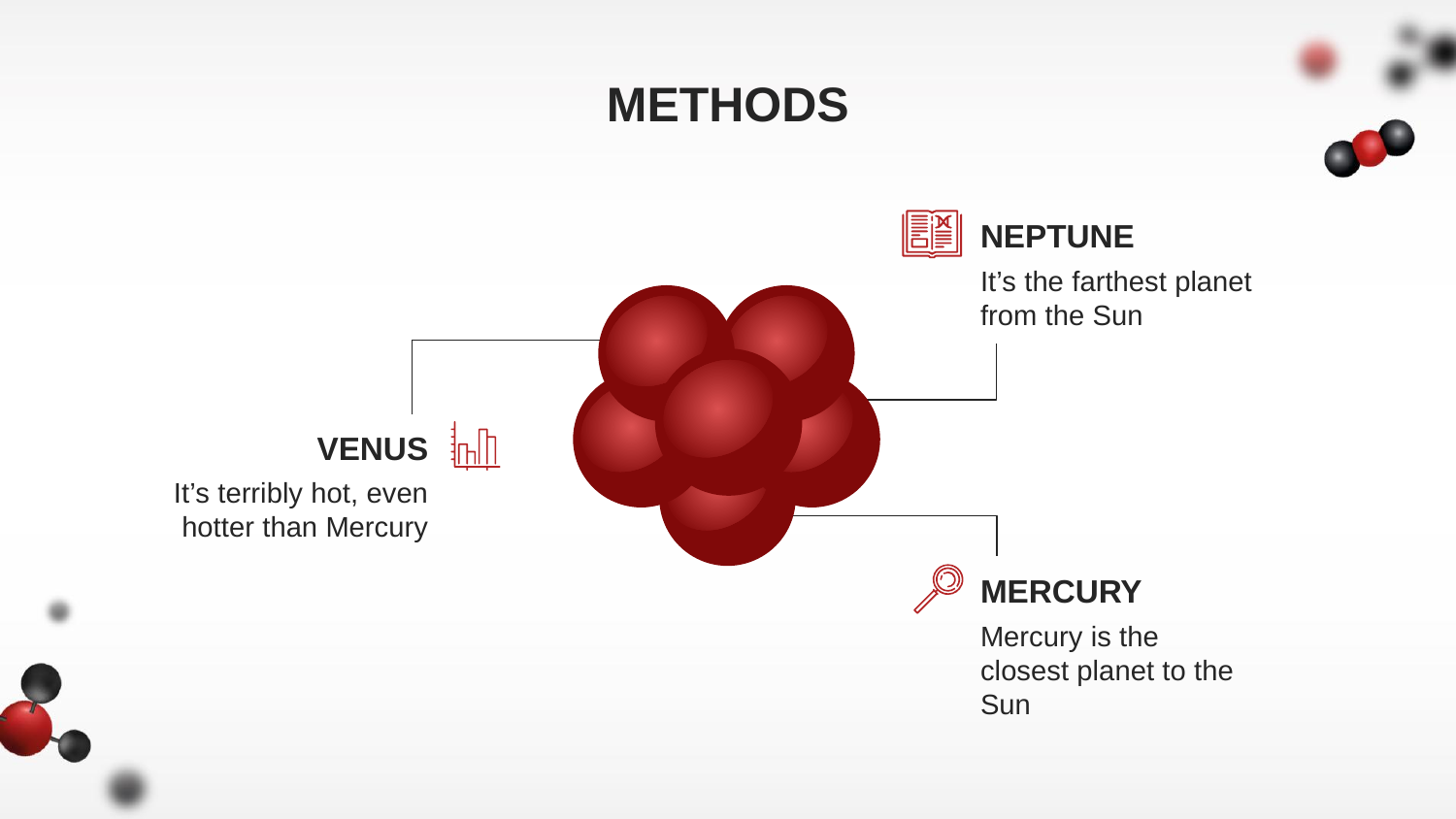

# METHODS
NEPTUNE

It’s the farthest planet from the Sun

VENUS

It’s terribly hot, even hotter than Mercury

MERCURY

Mercury is the closest planet to the Sun